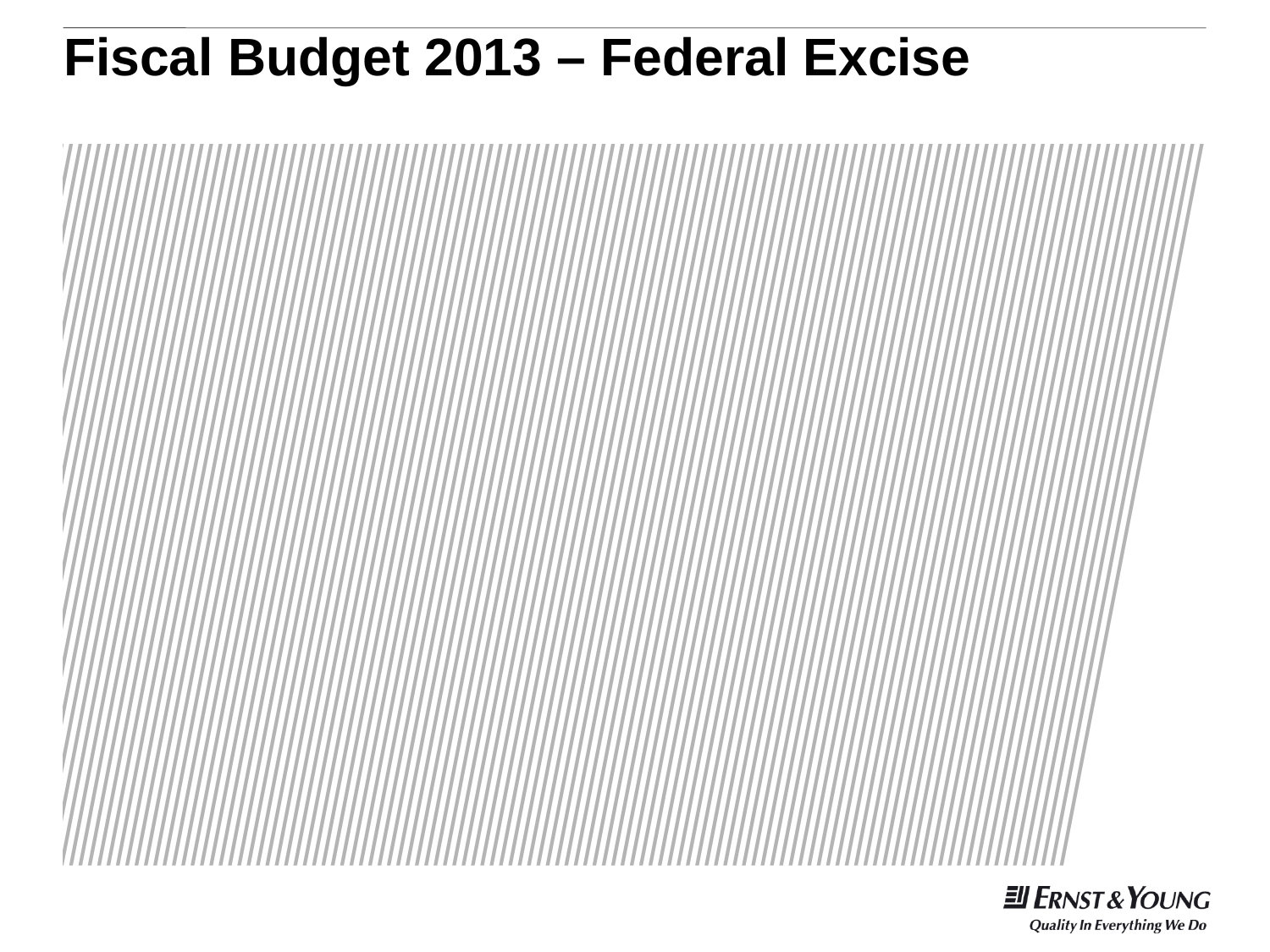

# Fiscal Budget 2013 – Federal Excise